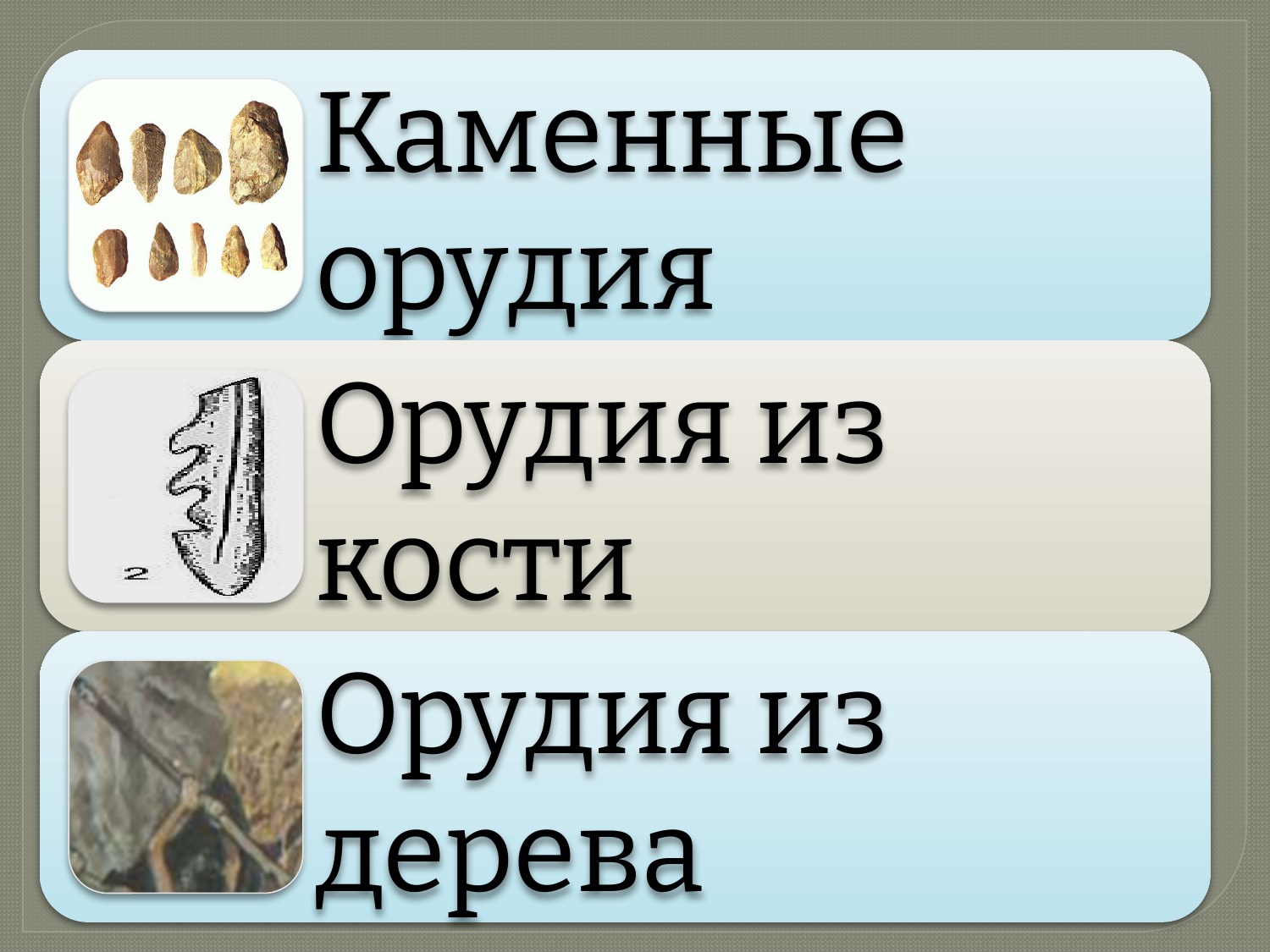

Каменные орудия
Орудия из кости
Орудия из дерева